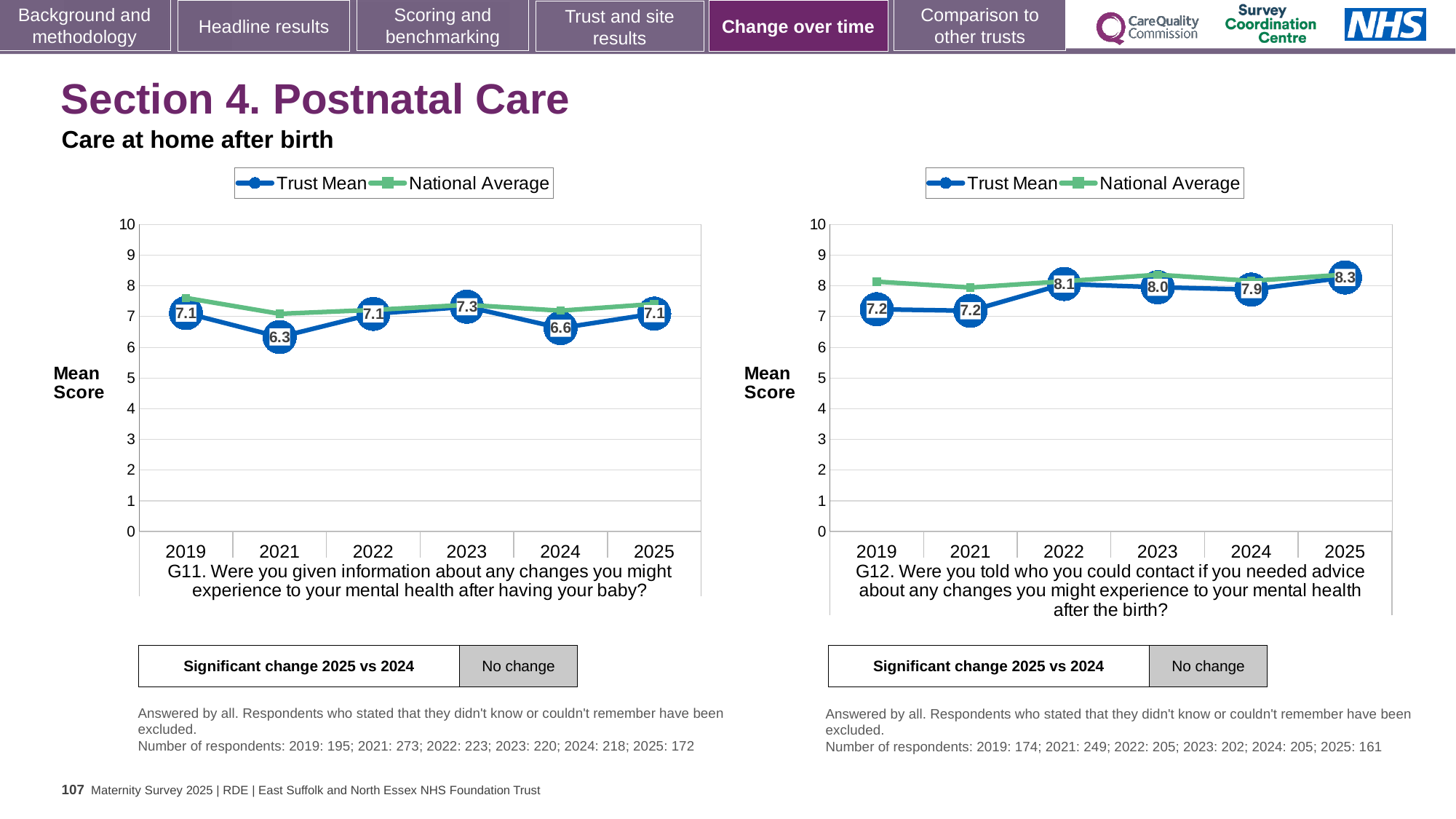

# Section 4. Postnatal Care
Care at home after birth

### Chart

| Category | Trust Mean | National Average |
|---|---|---|
| 2019 | 7.113197311997501 | 7.605865293650711 |
| 2021 | 6.333695985792734 | 7.090638133698132 |
| 2022 | 7.088099770868326 | 7.215631157600871 |
| 2023 | 7.319920716840119 | 7.381715604010473 |
| 2024 | 6.624302930089361 | 7.191714113962193 |
| 2025 | 7.096201211776947 | 7.409102394280751 |

### Chart

| Category | Trust Mean | National Average |
|---|---|---|
| 2019 | 7.236949974820932 | 8.136718089580668 |
| 2021 | 7.187680810782578 | 7.945188706025326 |
| 2022 | 8.059876810721393 | 8.147597211255825 |
| 2023 | 7.954939915620847 | 8.361600704335773 |
| 2024 | 7.878505186389062 | 8.161768408373216 |
| 2025 | 8.272160569688479 | 8.366511328944203 |
| Significant change 2025 vs 2024 | No change |
| --- | --- |
| Significant change 2025 vs 2024 | No change |
| --- | --- |
Answered by all. Respondents who stated that they didn't know or couldn't remember have been excluded.
Number of respondents: 2019: 195; 2021: 273; 2022: 223; 2023: 220; 2024: 218; 2025: 172
Answered by all. Respondents who stated that they didn't know or couldn't remember have been excluded.
Number of respondents: 2019: 174; 2021: 249; 2022: 205; 2023: 202; 2024: 205; 2025: 161
107